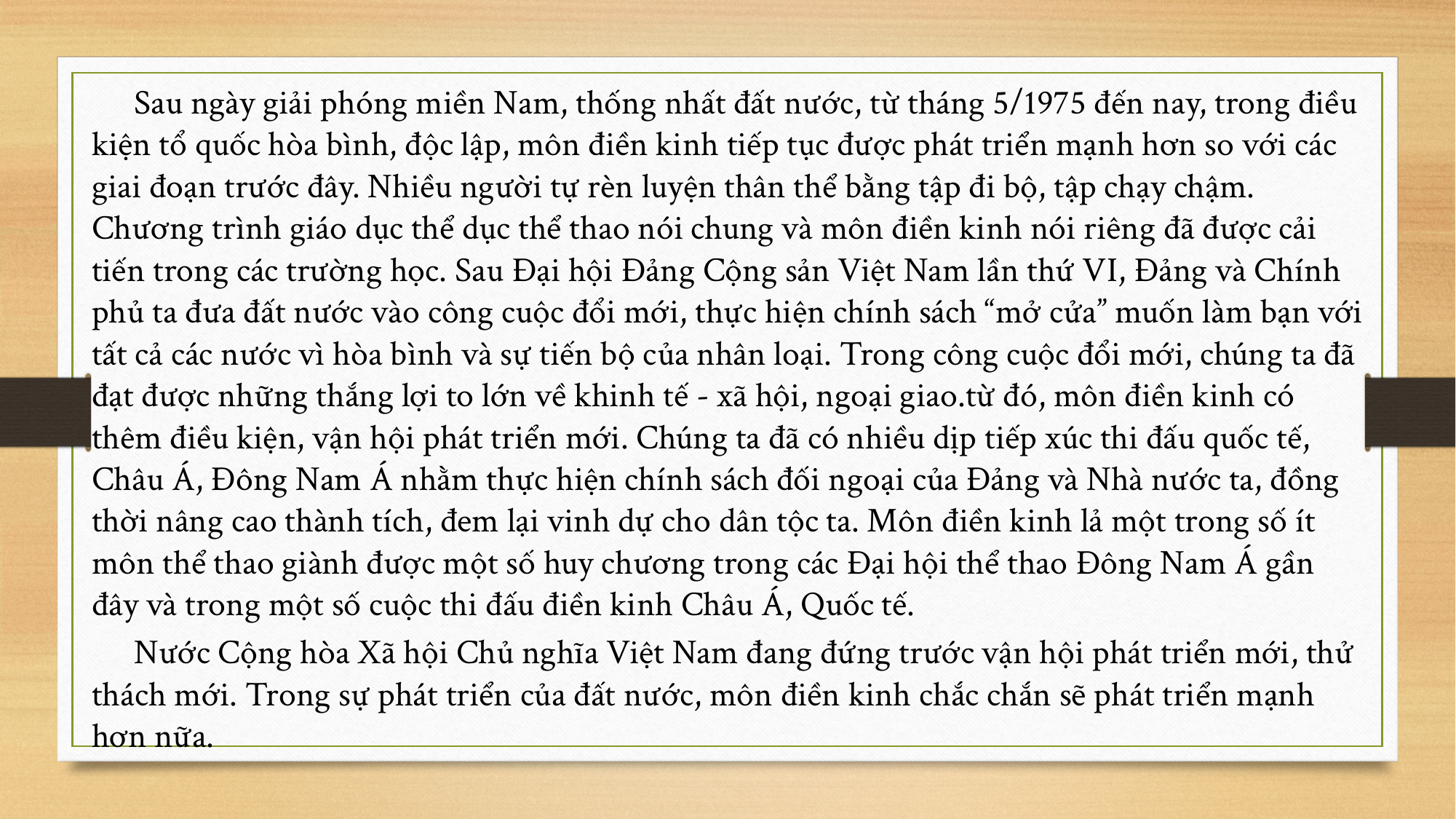

Sau ngày giải phóng miền Nam, thống nhất đất nước, từ tháng 5/1975 đến nay, trong điều kiện tổ quốc hòa bình, độc lập, môn điền kinh tiếp tục được phát triển mạnh hơn so với các giai đoạn trước đây. Nhiều người tự rèn luyện thân thể bằng tập đi bộ, tập chạy chậm. Chương trình giáo dục thể dục thể thao nói chung và môn điền kinh nói riêng đã được cải tiến trong các trường học. Sau Đại hội Đảng Cộng sản Việt Nam lần thứ VI, Đảng và Chính phủ ta đưa đất nước vào công cuộc đổi mới, thực hiện chính sách “mở cửa” muốn làm bạn với tất cả các nước vì hòa bình và sự tiến bộ của nhân loại. Trong công cuộc đổi mới, chúng ta đã đạt được những thắng lợi to lớn về khinh tế - xã hội, ngoại giao.từ đó, môn điền kinh có thêm điều kiện, vận hội phát triển mới. Chúng ta đã có nhiều dịp tiếp xúc thi đấu quốc tế, Châu Á, Đông Nam Á nhằm thực hiện chính sách đối ngoại của Đảng và Nhà nước ta, đồng thời nâng cao thành tích, đem lại vinh dự cho dân tộc ta. Môn điền kinh lả một trong số ít môn thể thao giành được một số huy chương trong các Đại hội thể thao Đông Nam Á gần đây và trong một số cuộc thi đấu điền kinh Châu Á, Quốc tế.
Nước Cộng hòa Xã hội Chủ nghĩa Việt Nam đang đứng trước vận hội phát triển mới, thử thách mới. Trong sự phát triển của đất nước, môn điền kinh chắc chắn sẽ phát triển mạnh hơn nữa.